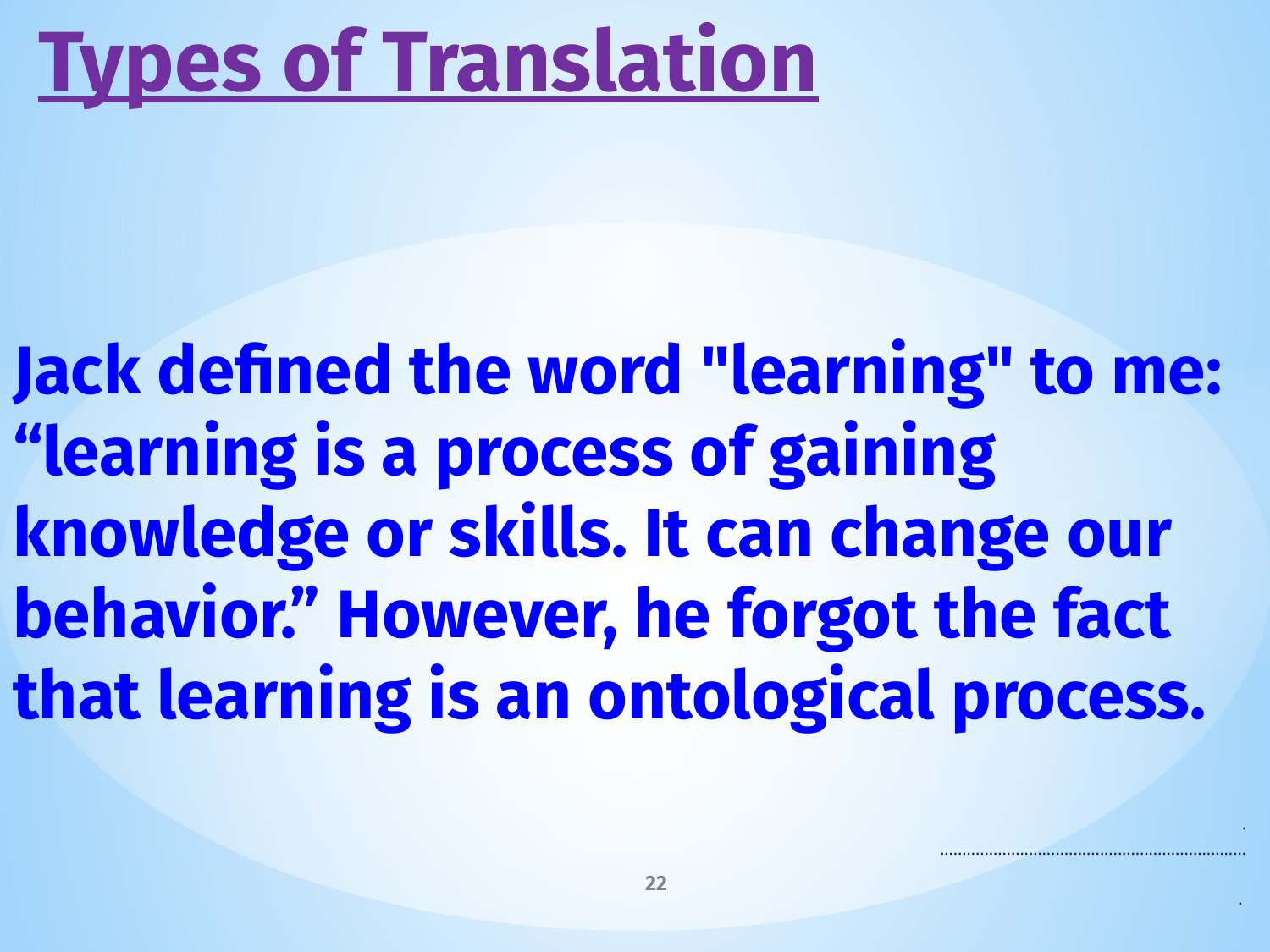

# Types of Translation

Jack defined the word "learning" to me: “learning is a process of gaining knowledge or skills. It can change our behavior.” However, he forgot the fact that learning is an ontological process.

.
.....................................................................

.

22